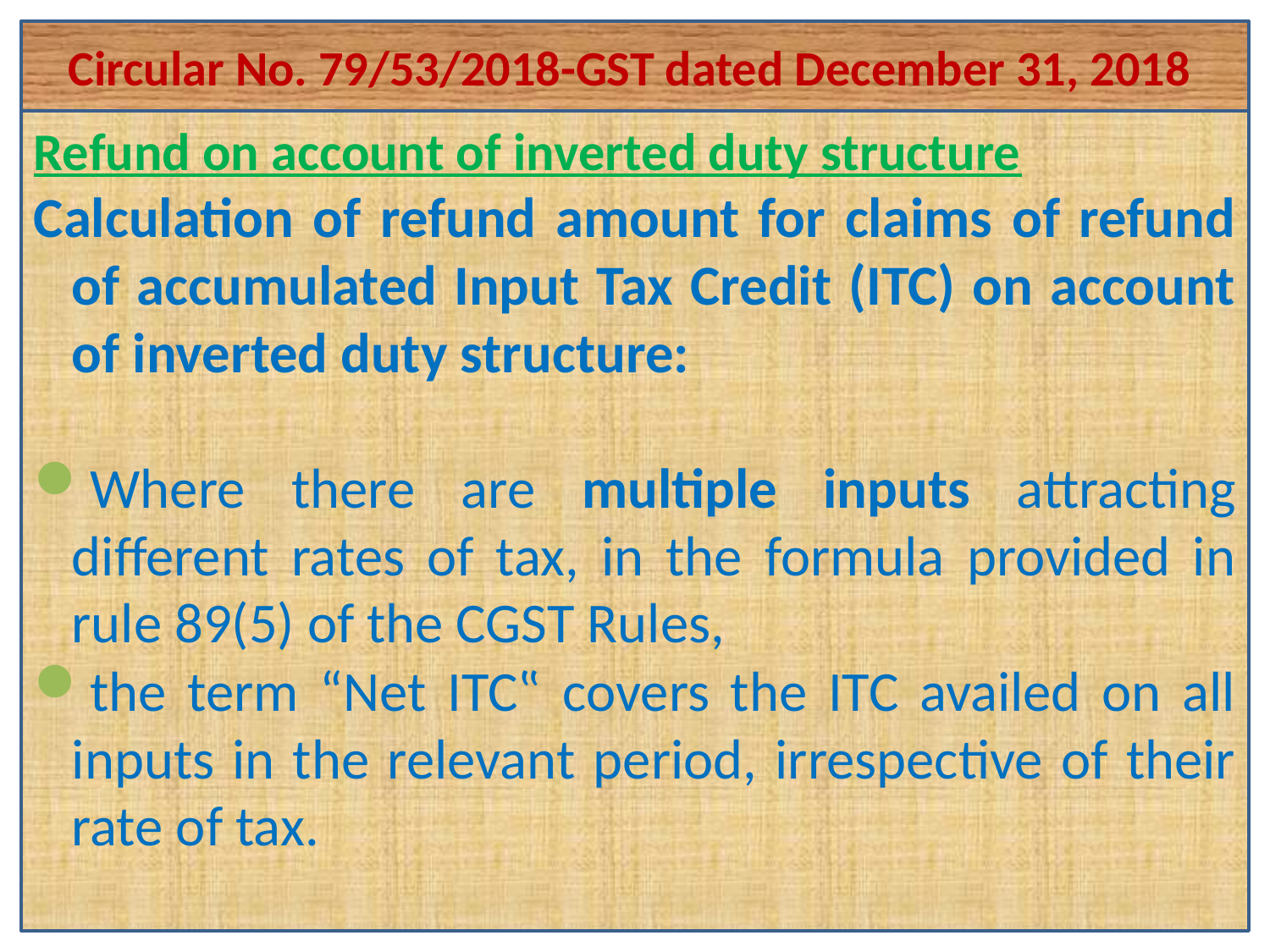

Circular No. 79/53/2018-GST dated December 31, 2018
#
Refund on account of inverted duty structure
Calculation of refund amount for claims of refund of accumulated Input Tax Credit (ITC) on account of inverted duty structure:

Where there are multiple inputs attracting different rates of tax, in the formula provided in rule 89(5) of the CGST Rules,
the term “Net ITC‟ covers the ITC availed on all inputs in the relevant period, irrespective of their rate of tax.